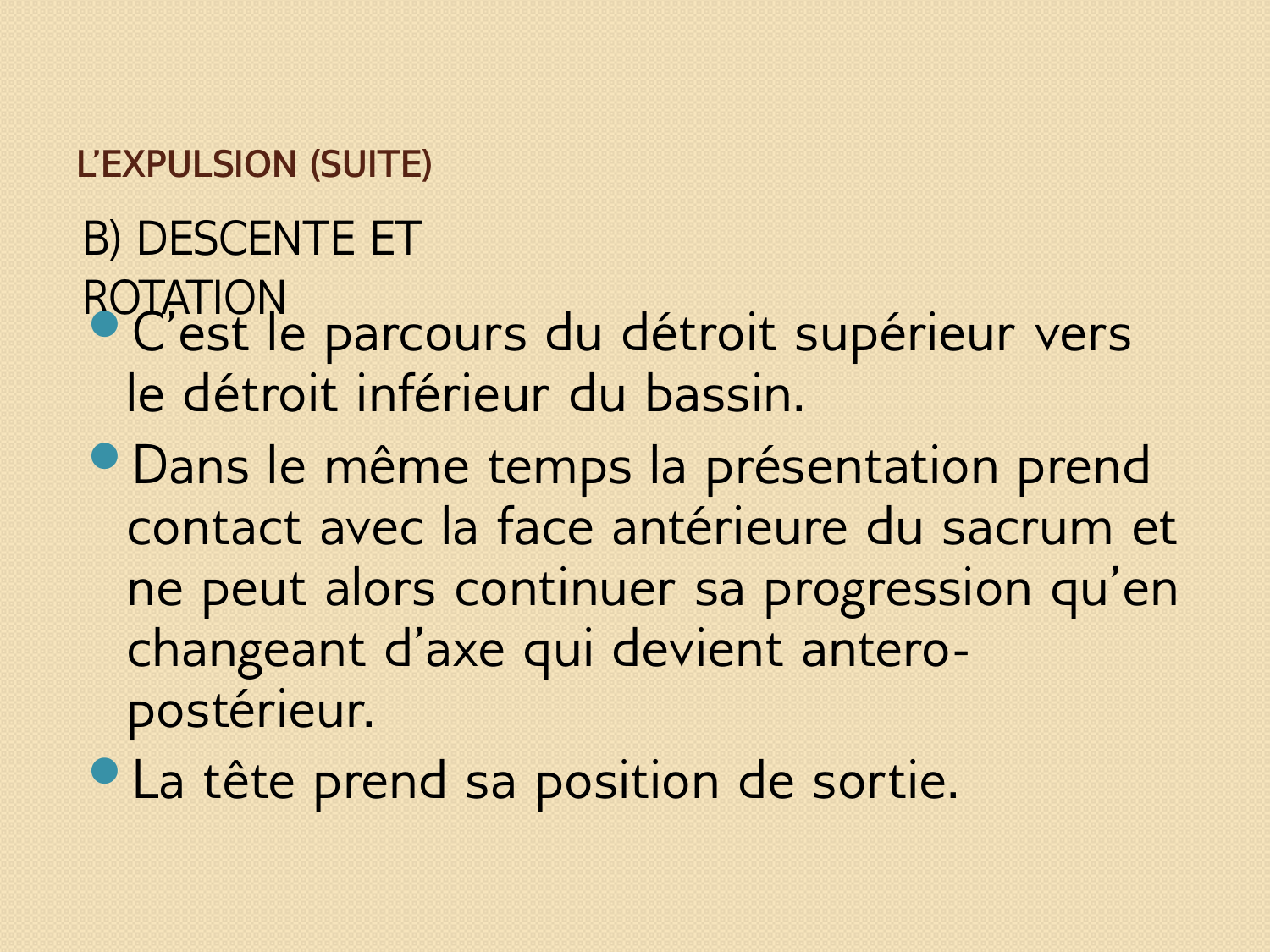

# L’EXPULSION (SUITE)
B) DESCENTE ET ROTATION
C’est le parcours du détroit supérieur vers le détroit inférieur du bassin.
Dans le même temps la présentation prend contact avec la face antérieure du sacrum et ne peut alors continuer sa progression qu’en changeant d’axe qui devient antero-postérieur.
La tête prend sa position de sortie.